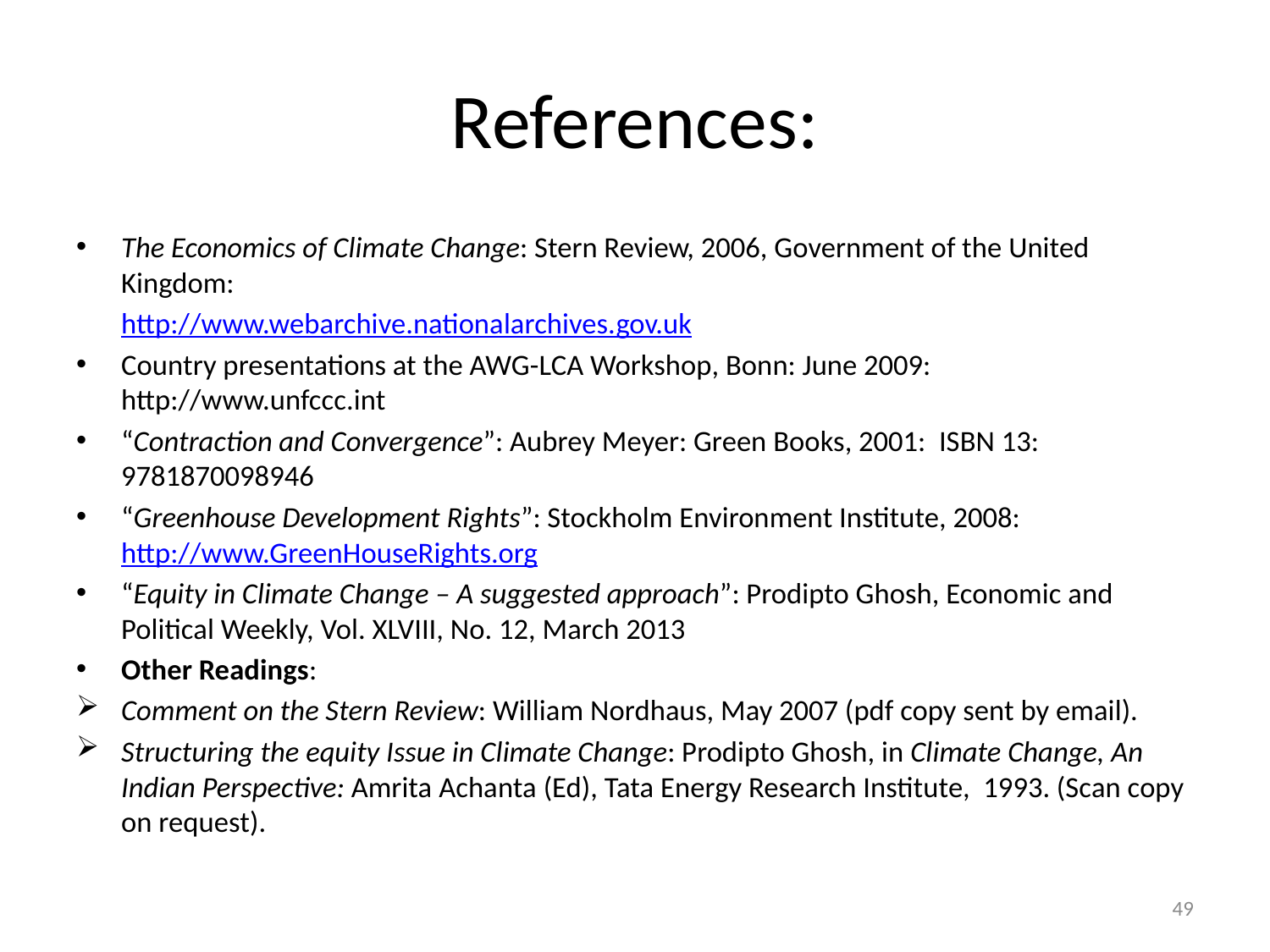

# References:
The Economics of Climate Change: Stern Review, 2006, Government of the United Kingdom:
	http://www.webarchive.nationalarchives.gov.uk
Country presentations at the AWG-LCA Workshop, Bonn: June 2009:  http://www.unfccc.int
“Contraction and Convergence”: Aubrey Meyer: Green Books, 2001:  ISBN 13: 9781870098946
“Greenhouse Development Rights”: Stockholm Environment Institute, 2008: http://www.GreenHouseRights.org
“Equity in Climate Change – A suggested approach”: Prodipto Ghosh, Economic and Political Weekly, Vol. XLVIII, No. 12, March 2013
Other Readings:
Comment on the Stern Review: William Nordhaus, May 2007 (pdf copy sent by email).
Structuring the equity Issue in Climate Change: Prodipto Ghosh, in Climate Change, An Indian Perspective: Amrita Achanta (Ed), Tata Energy Research Institute,  1993. (Scan copy on request).

49